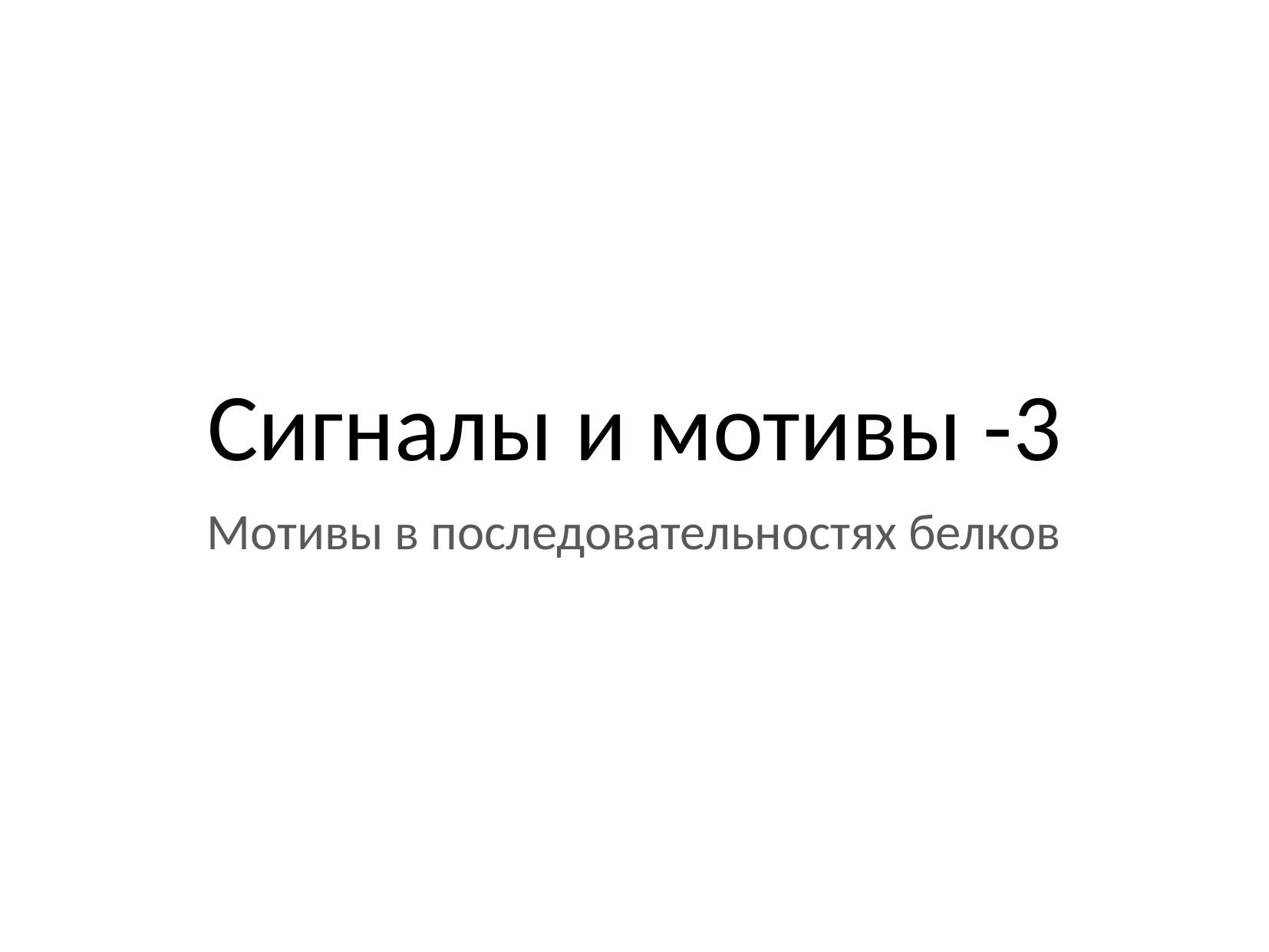

# Сигналы и мотивы -3
Мотивы в последовательностях белков